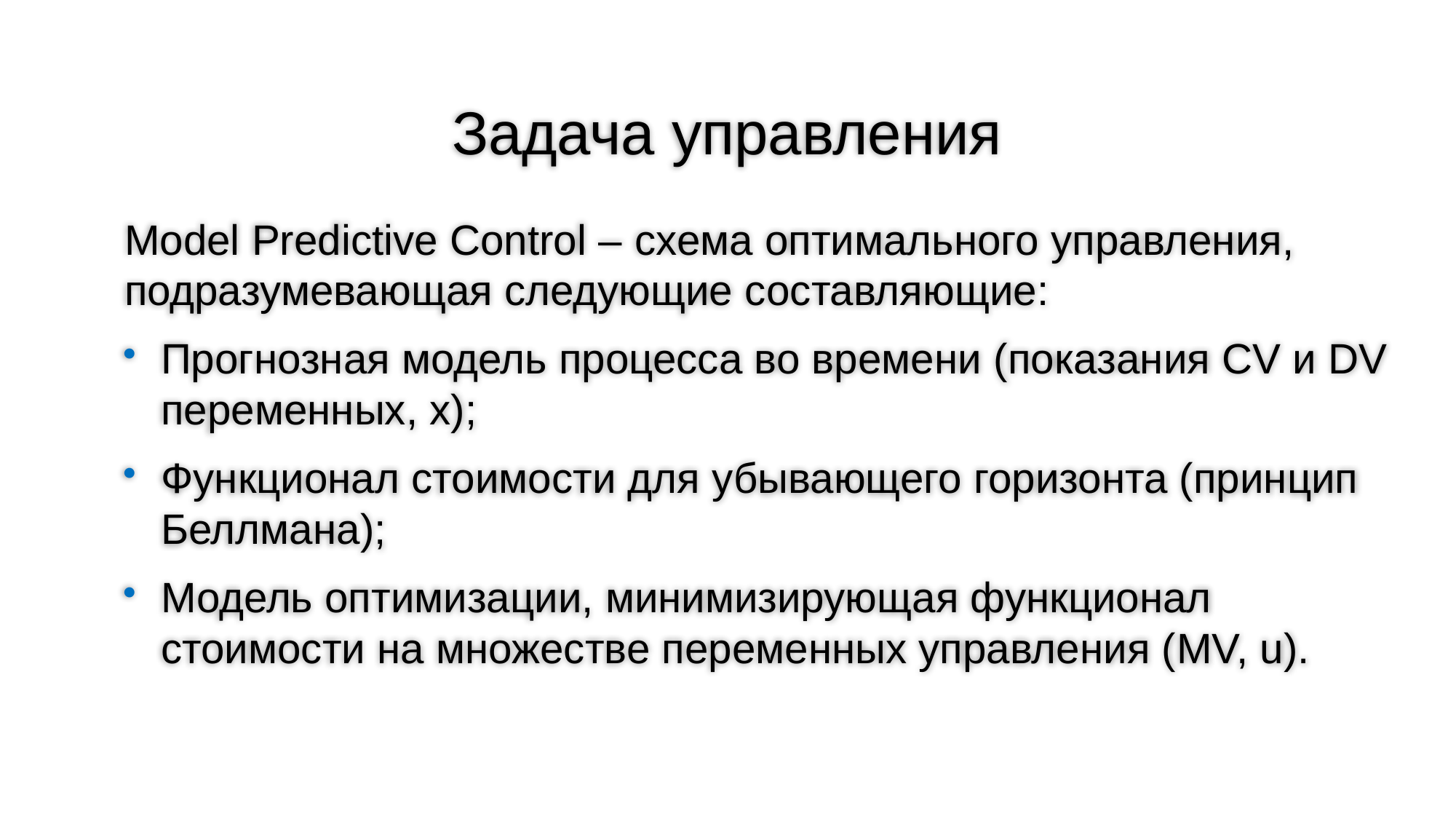

# Задача управления
Model Predictive Control – схема оптимального управления, подразумевающая следующие составляющие:
Прогнозная модель процесса во времени (показания CV и DV переменных, x);
Функционал стоимости для убывающего горизонта (принцип Беллмана);
Модель оптимизации, минимизирующая функционал стоимости на множестве переменных управления (MV, u).